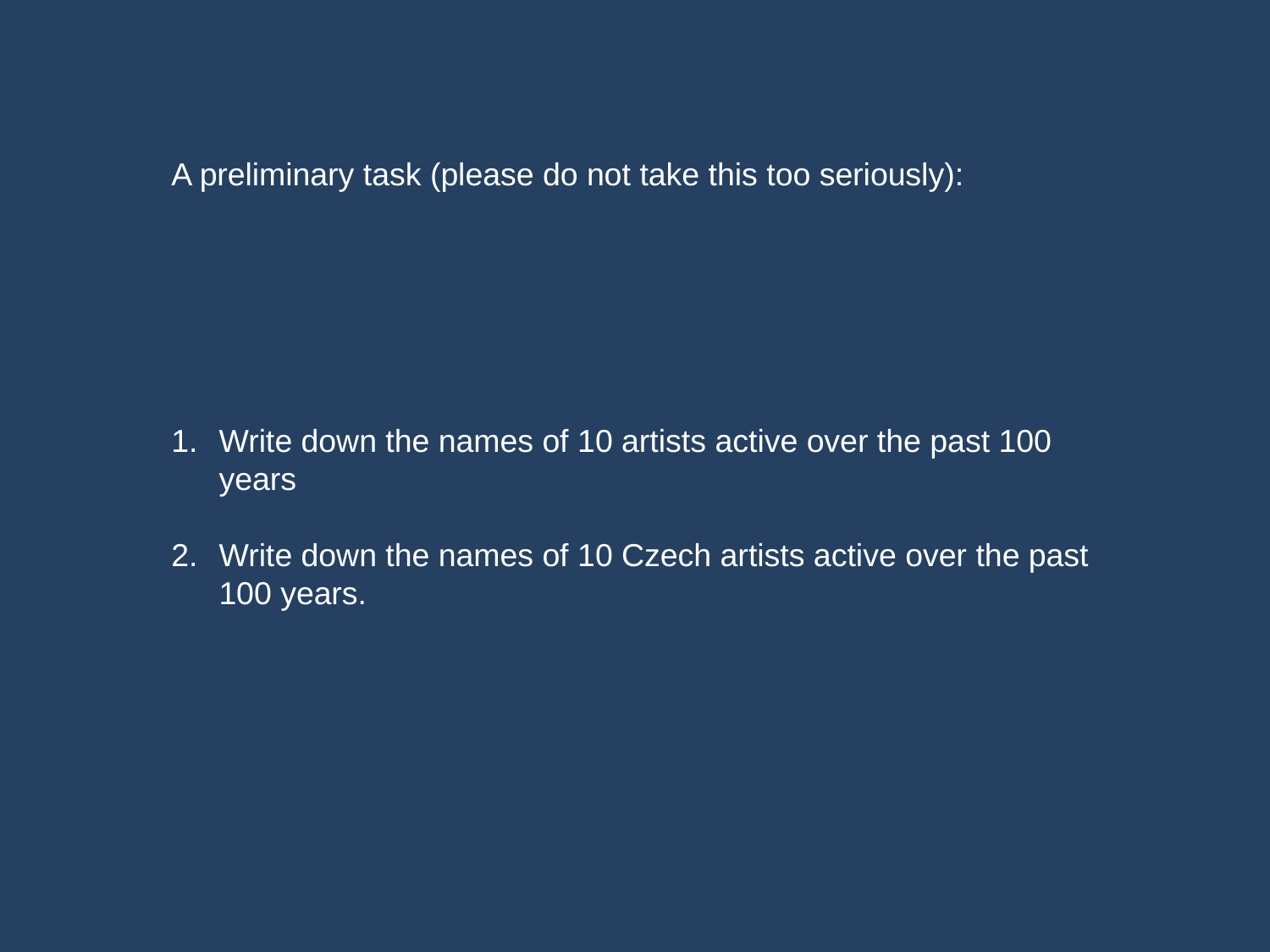

A preliminary task (please do not take this too seriously):

Write down the names of 10 artists active over the past 100 years

Write down the names of 10 Czech artists active over the past 100 years.